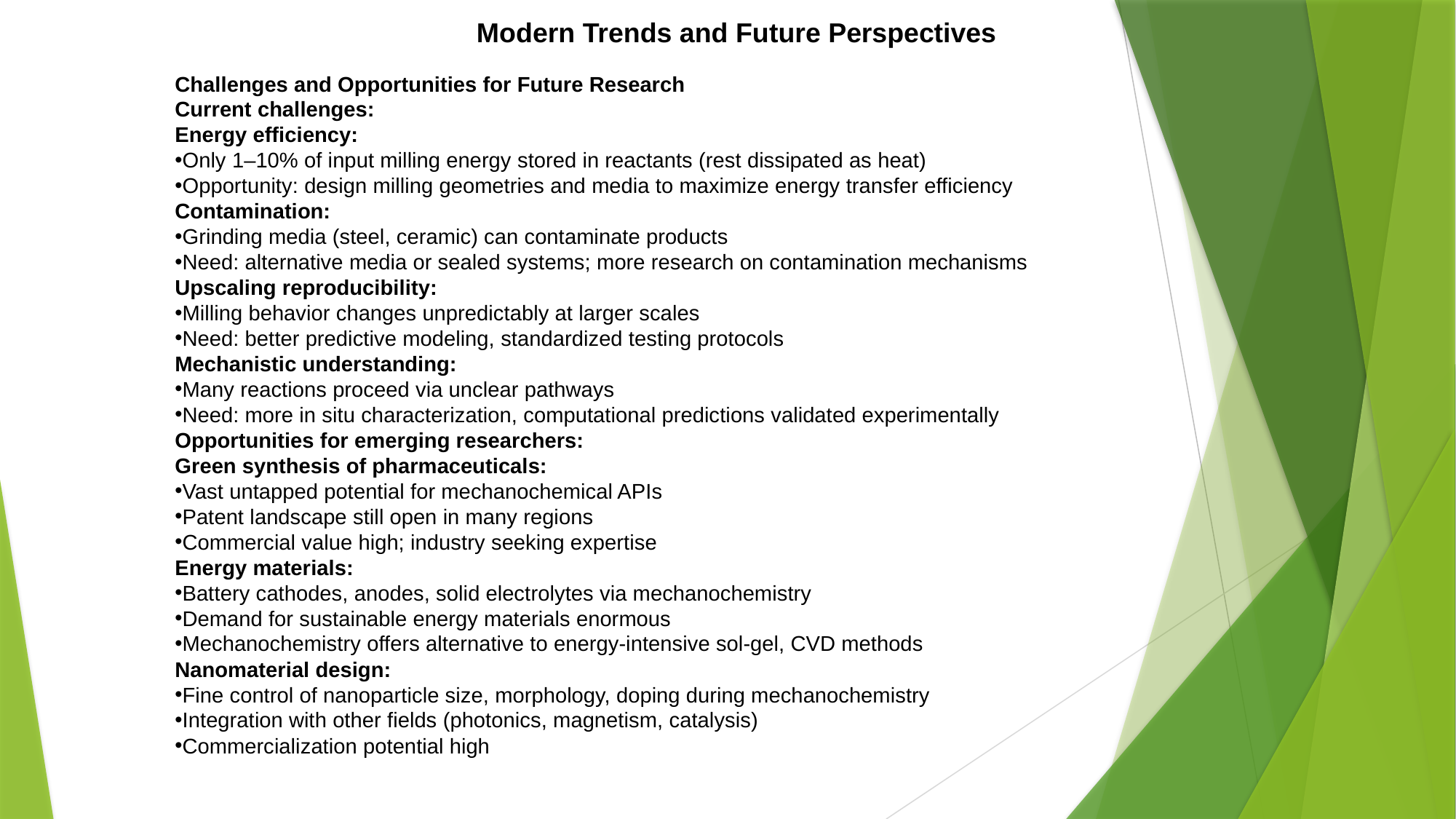

Modern Trends and Future Perspectives

Challenges and Opportunities for Future Research
Current challenges:
Energy efficiency:
Only 1–10% of input milling energy stored in reactants (rest dissipated as heat)
Opportunity: design milling geometries and media to maximize energy transfer efficiency
Contamination:
Grinding media (steel, ceramic) can contaminate products
Need: alternative media or sealed systems; more research on contamination mechanisms
Upscaling reproducibility:
Milling behavior changes unpredictably at larger scales
Need: better predictive modeling, standardized testing protocols
Mechanistic understanding:
Many reactions proceed via unclear pathways
Need: more in situ characterization, computational predictions validated experimentally
Opportunities for emerging researchers:
Green synthesis of pharmaceuticals:
Vast untapped potential for mechanochemical APIs
Patent landscape still open in many regions
Commercial value high; industry seeking expertise
Energy materials:
Battery cathodes, anodes, solid electrolytes via mechanochemistry
Demand for sustainable energy materials enormous
Mechanochemistry offers alternative to energy-intensive sol-gel, CVD methods
Nanomaterial design:
Fine control of nanoparticle size, morphology, doping during mechanochemistry
Integration with other fields (photonics, magnetism, catalysis)
Commercialization potential high